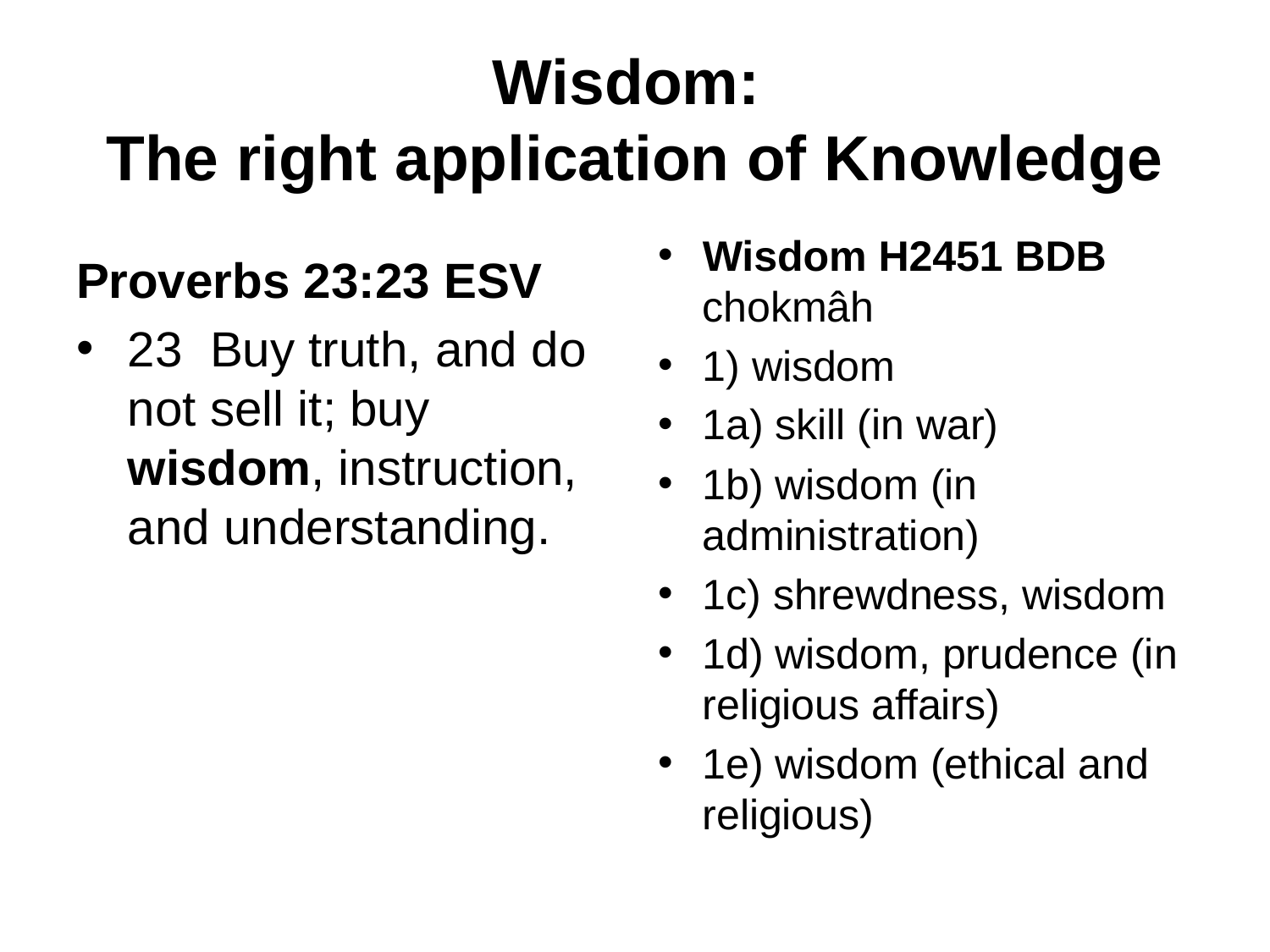

# Wisdom: The right application of Knowledge

Proverbs 23:23 ESV
23  Buy truth, and do not sell it; buy wisdom, instruction, and understanding.

Wisdom H2451 BDB chokmâh
1) wisdom
1a) skill (in war)
1b) wisdom (in administration)
1c) shrewdness, wisdom
1d) wisdom, prudence (in religious affairs)
1e) wisdom (ethical and religious)